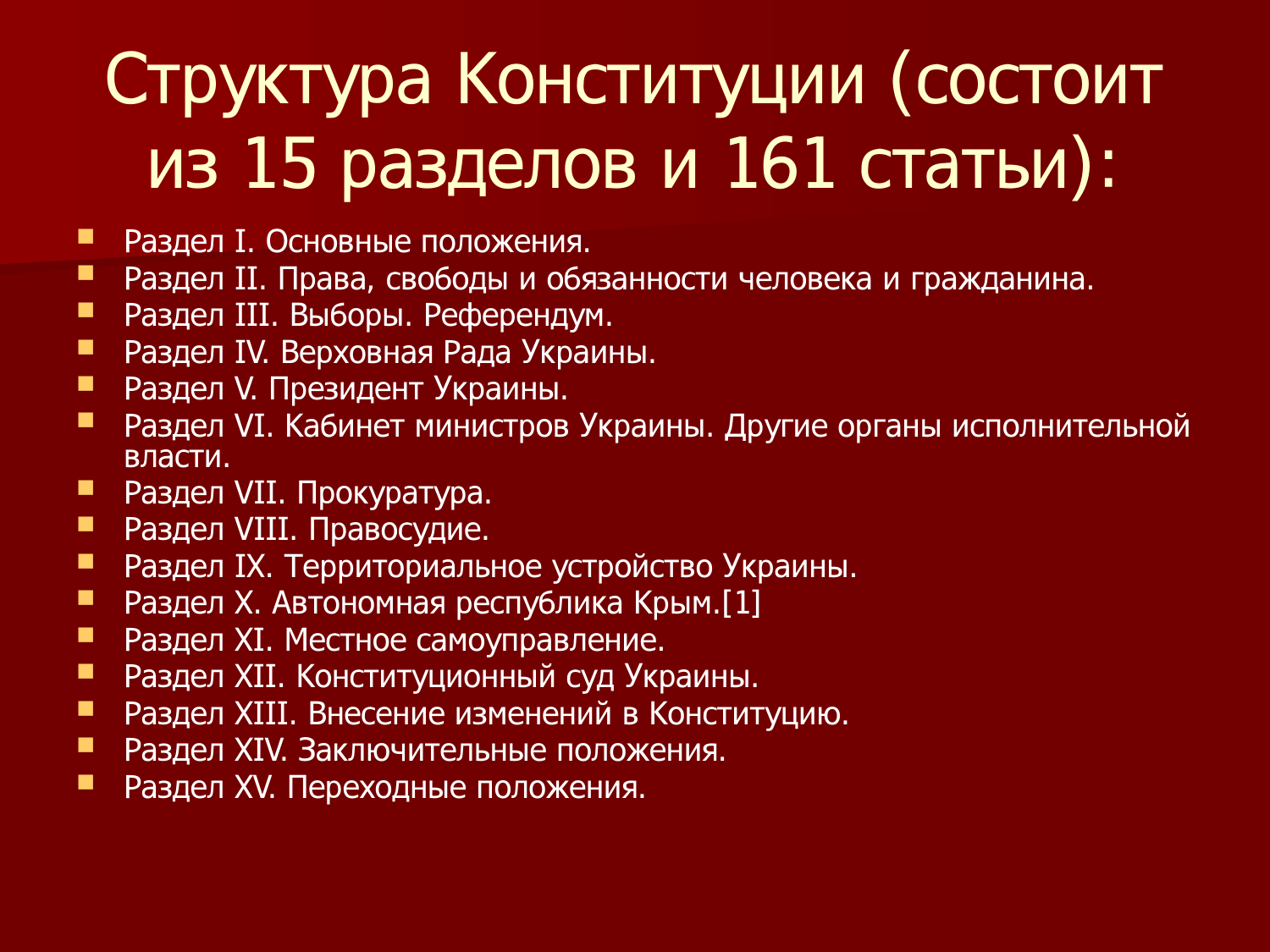

# Структура Конституции (состоит из 15 разделов и 161 статьи):
Раздел I. Основные положения.
Раздел II. Права, свободы и обязанности человека и гражданина.
Раздел III. Выборы. Референдум.
Раздел IV. Верховная Рада Украины.
Раздел V. Президент Украины.
Раздел VI. Кабинет министров Украины. Другие органы исполнительной власти.
Раздел VII. Прокуратура.
Раздел VIII. Правосудие.
Раздел IX. Территориальное устройство Украины.
Раздел X. Автономная республика Крым.[1]
Раздел XI. Местное самоуправление.
Раздел XII. Конституционный суд Украины.
Раздел XIII. Внесение изменений в Конституцию.
Раздел XIV. Заключительные положения.
Раздел XV. Переходные положения.